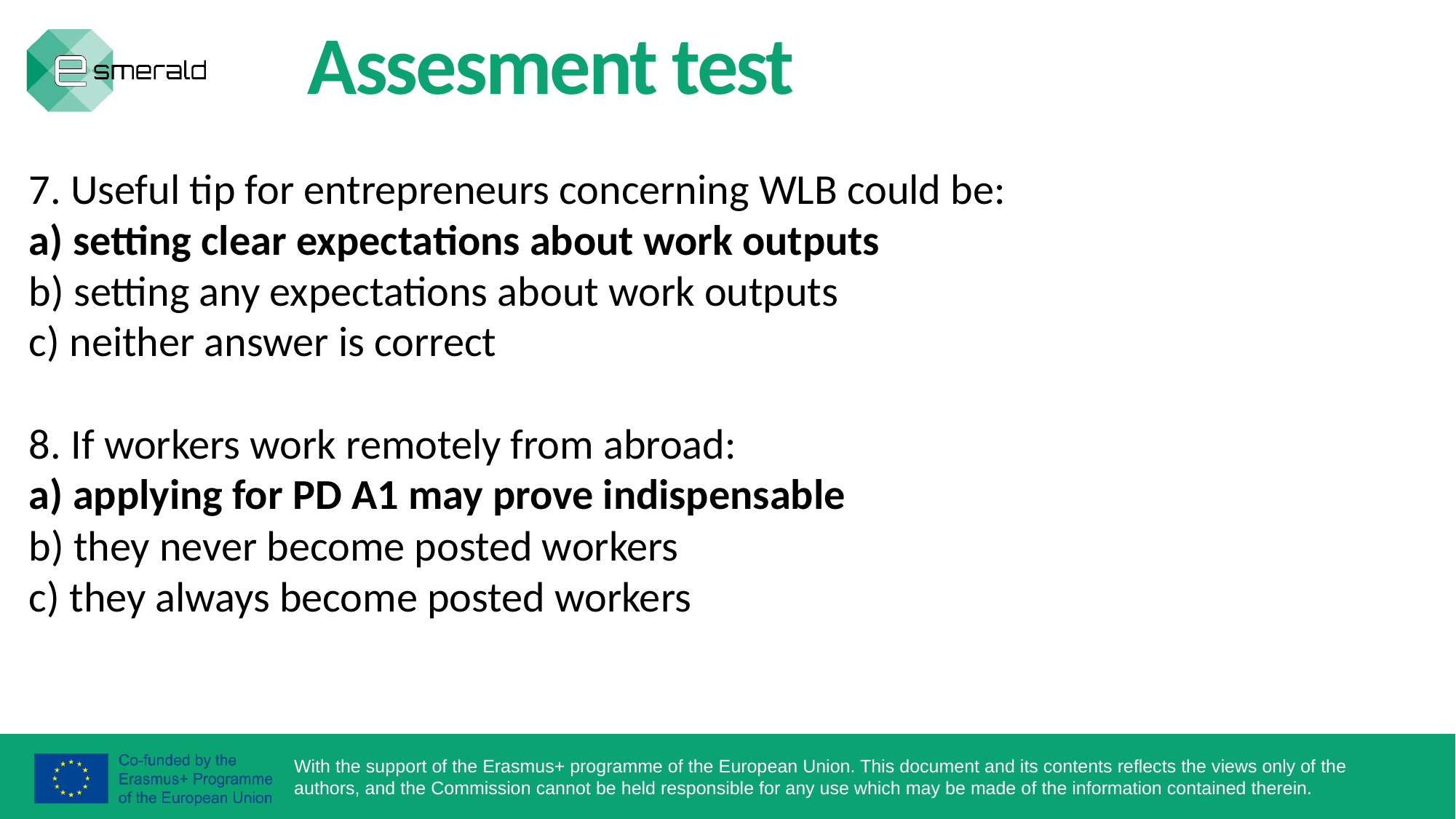

Assesment test
7. Useful tip for entrepreneurs concerning WLB could be:
a) setting clear expectations about work outputs
b) setting any expectations about work outputs
c) neither answer is correct

8. If workers work remotely from abroad:
a) applying for PD A1 may prove indispensable
b) they never become posted workers
c) they always become posted workers